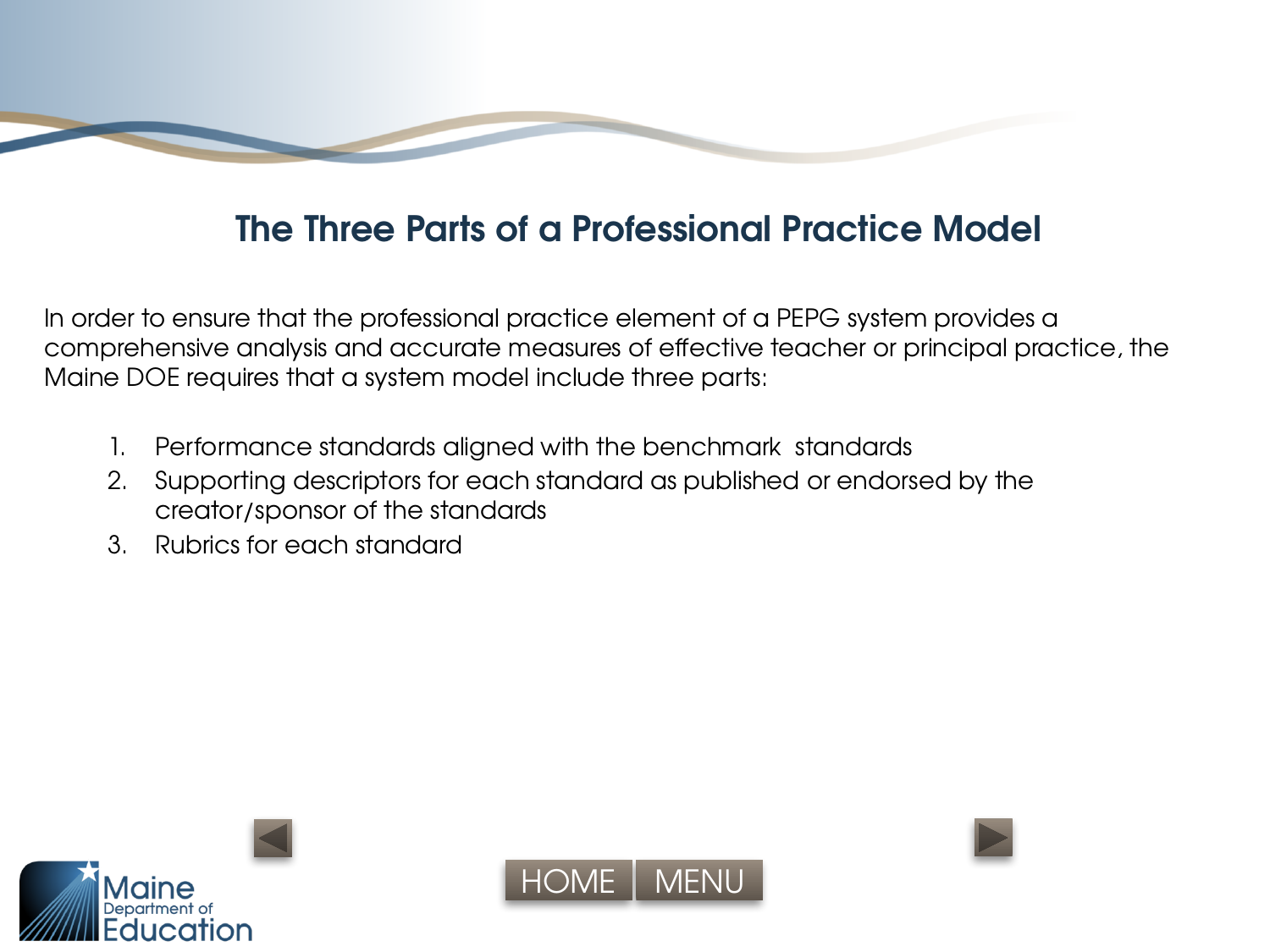

# The Three Parts of a Professional Practice Model
In order to ensure that the professional practice element of a PEPG system provides a comprehensive analysis and accurate measures of effective teacher or principal practice, the Maine DOE requires that a system model include three parts:

Performance standards aligned with the benchmark  standards
Supporting descriptors for each standard as published or endorsed by the creator/sponsor of the standards
Rubrics for each standard